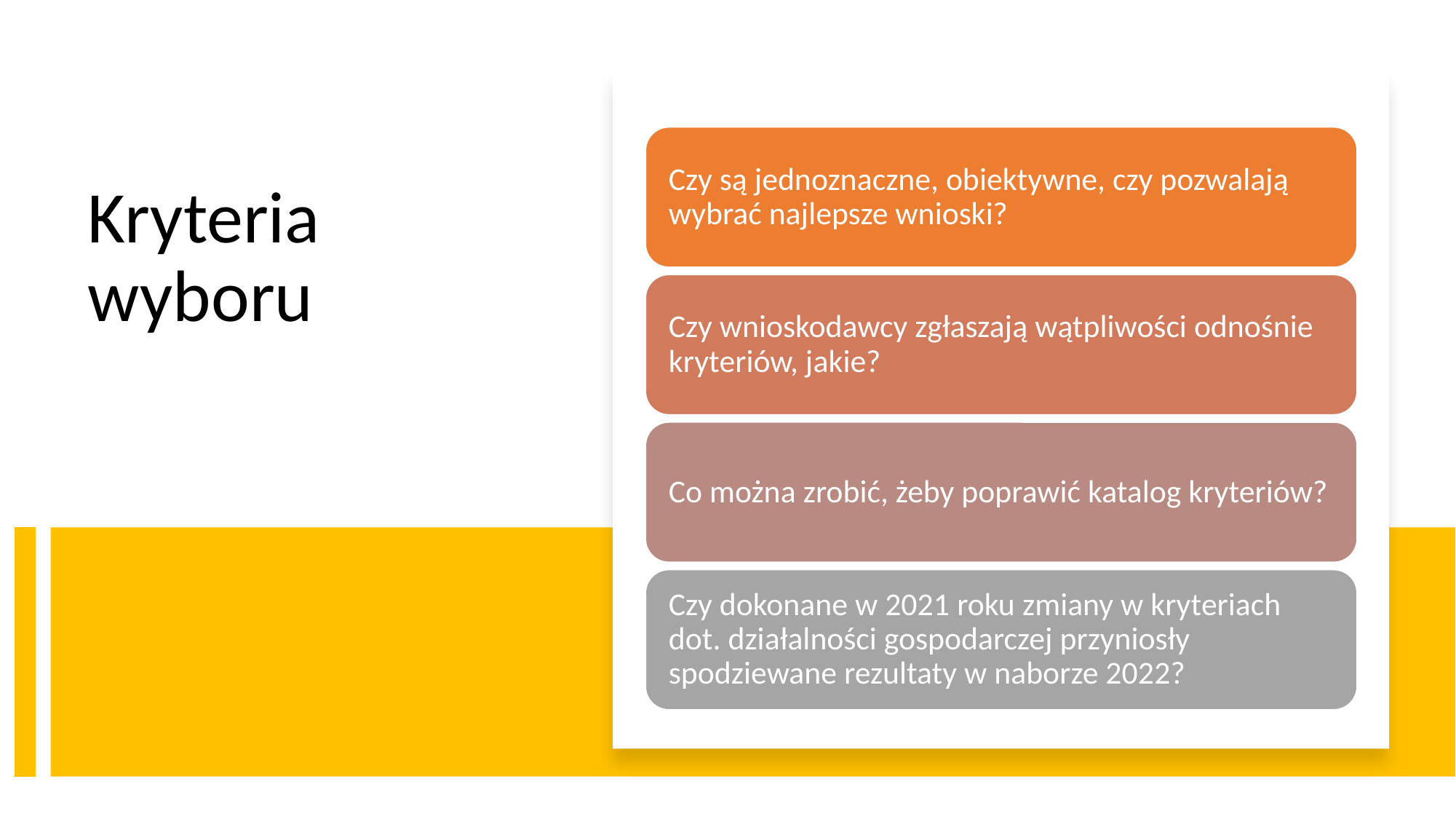

Czy są jednoznaczne, obiektywne, czy pozwalają wybrać najlepsze wnioski?
Czy wnioskodawcy zgłaszają wątpliwości odnośnie kryteriów, jakie?
Co można zrobić, żeby poprawić katalog kryteriów?
Czy dokonane w 2021 roku zmiany w kryteriach dot. działalności gospodarczej przyniosły spodziewane rezultaty w naborze 2022?
# Kryteria wyboru